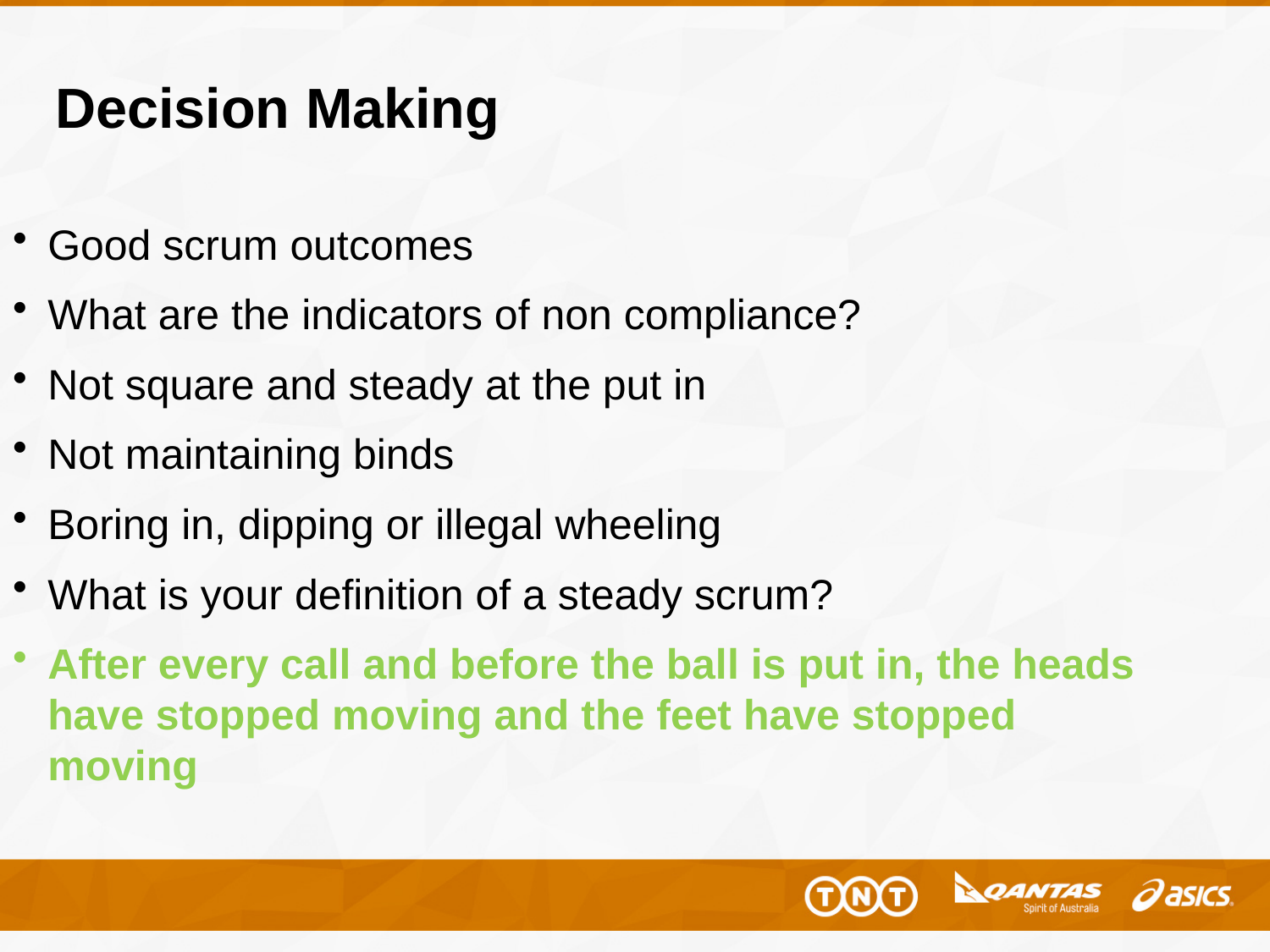

# Decision Making
Good scrum outcomes
What are the indicators of non compliance?
Not square and steady at the put in
Not maintaining binds
Boring in, dipping or illegal wheeling
What is your definition of a steady scrum?
After every call and before the ball is put in, the heads have stopped moving and the feet have stopped moving